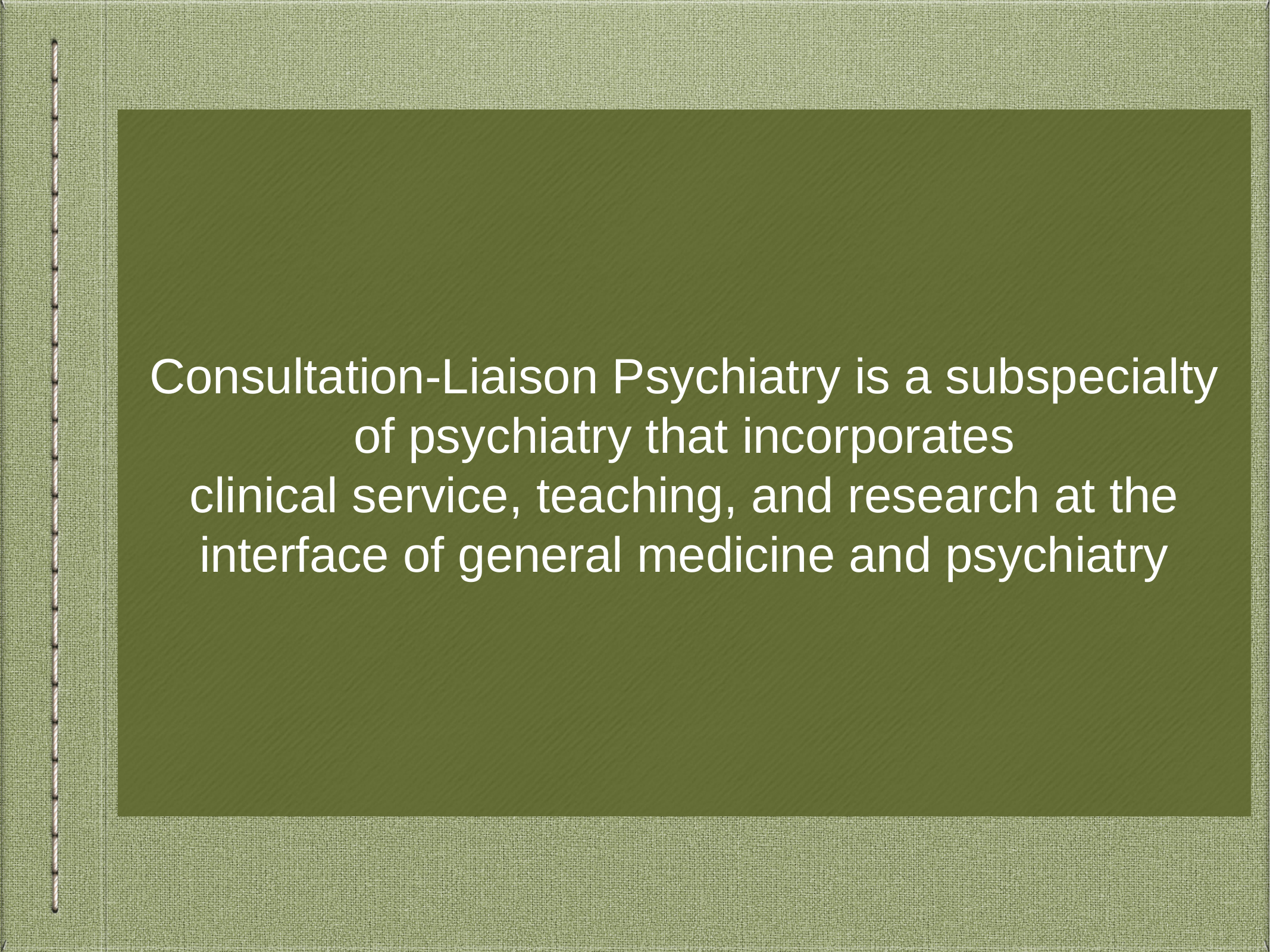

# Consultation-Liaison Psychiatry is a subspecialty
of psychiatry that incorporates
clinical service, teaching, and research at the interface of general medicine and psychiatry